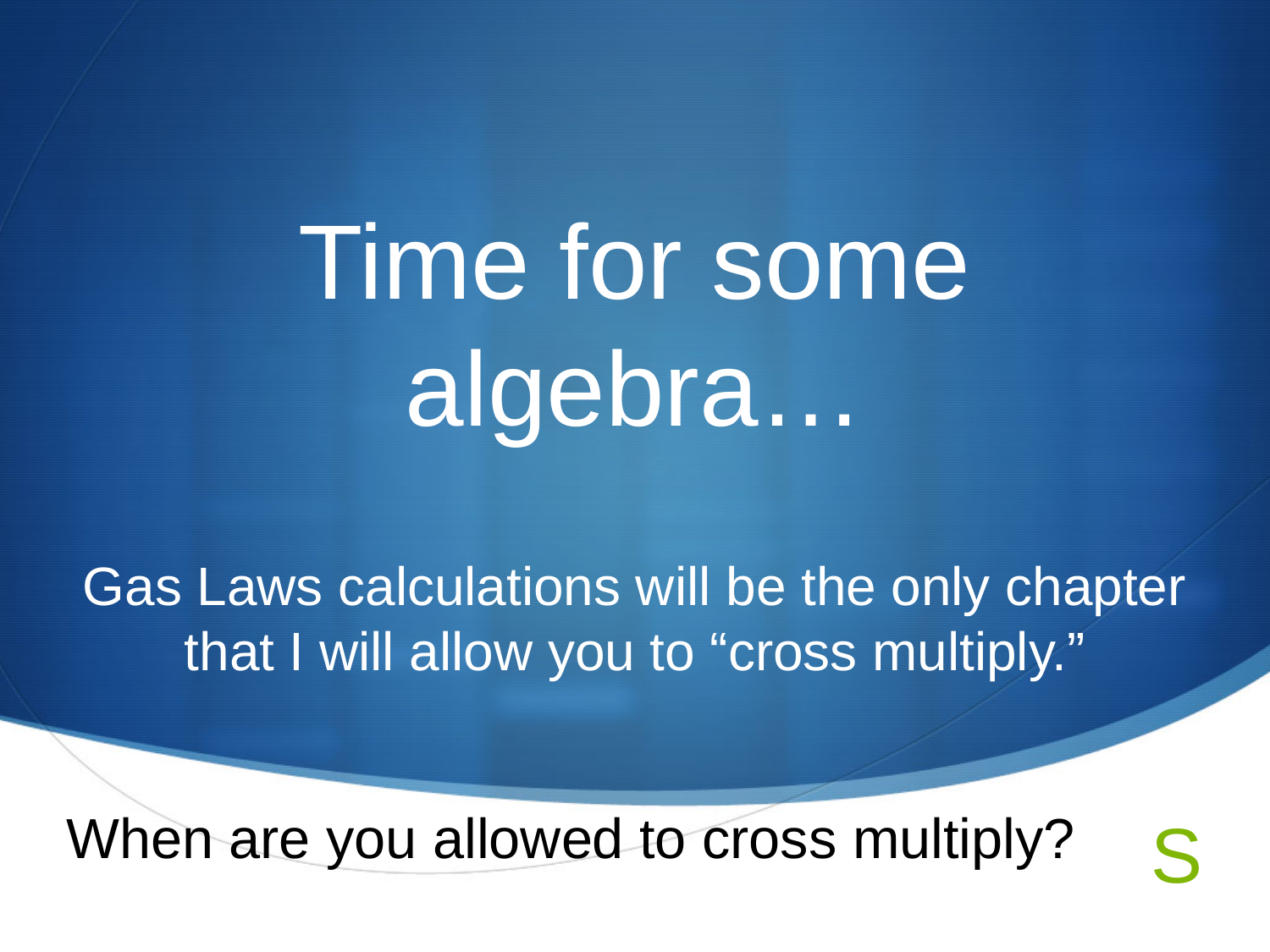

# Time for some algebra…
Gas Laws calculations will be the only chapter that I will allow you to “cross multiply.”

When are you allowed to cross multiply?